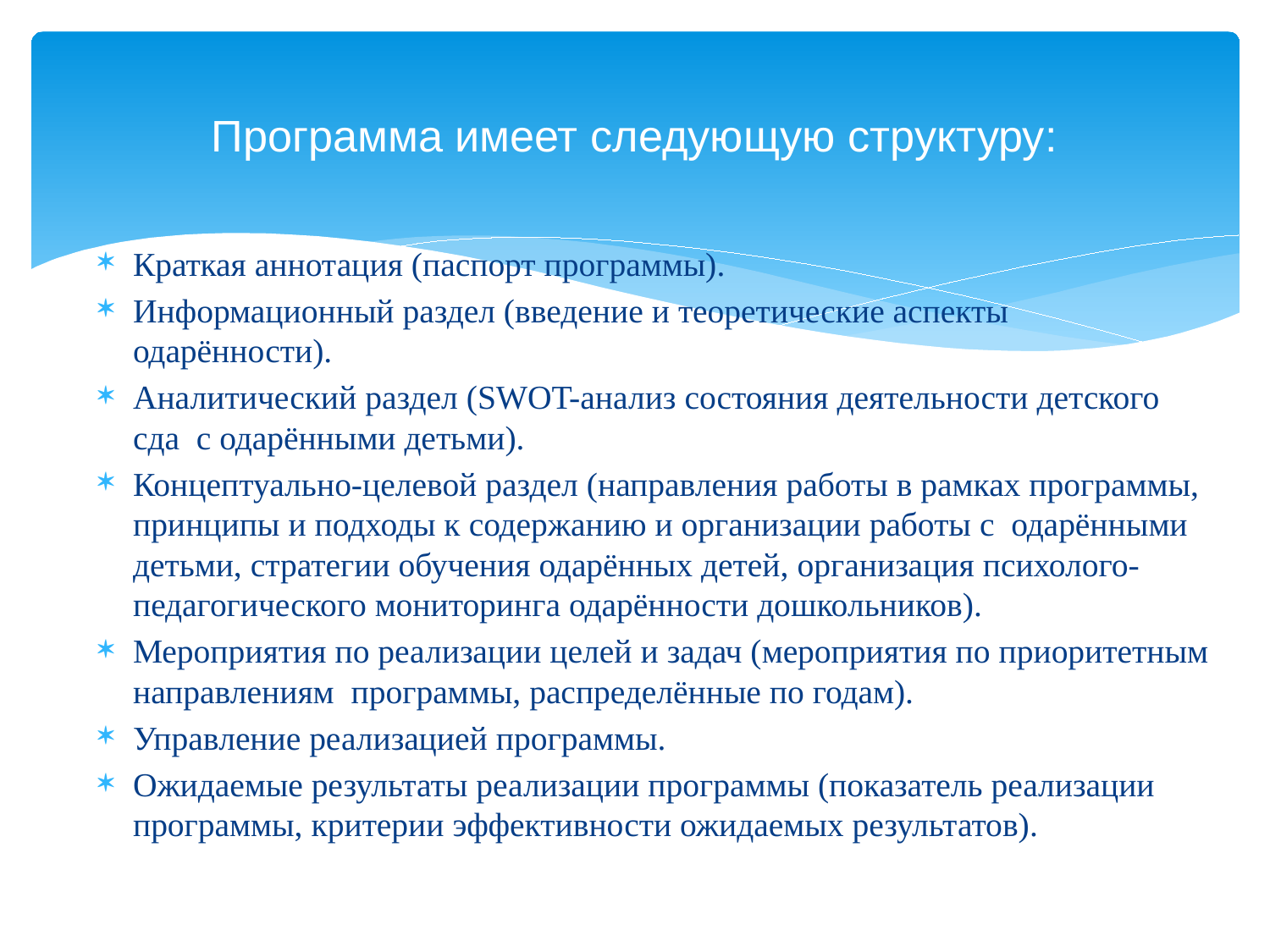

# Программа имеет следующую структуру:
Краткая аннотация (паспорт программы).
Информационный раздел (введение и теоретические аспекты одарённости).
Аналитический раздел (SWOT-анализ состояния деятельности детского сда  с одарёнными детьми).
Концептуально-целевой раздел (направления работы в рамках программы, принципы и подходы к содержанию и организации работы с  одарёнными детьми, стратегии обучения одарённых детей, организация психолого-педагогического мониторинга одарённости дошкольников).
Мероприятия по реализации целей и задач (мероприятия по приоритетным направлениям  программы, распределённые по годам).
Управление реализацией программы.
Ожидаемые результаты реализации программы (показатель реализации программы, критерии эффективности ожидаемых результатов).